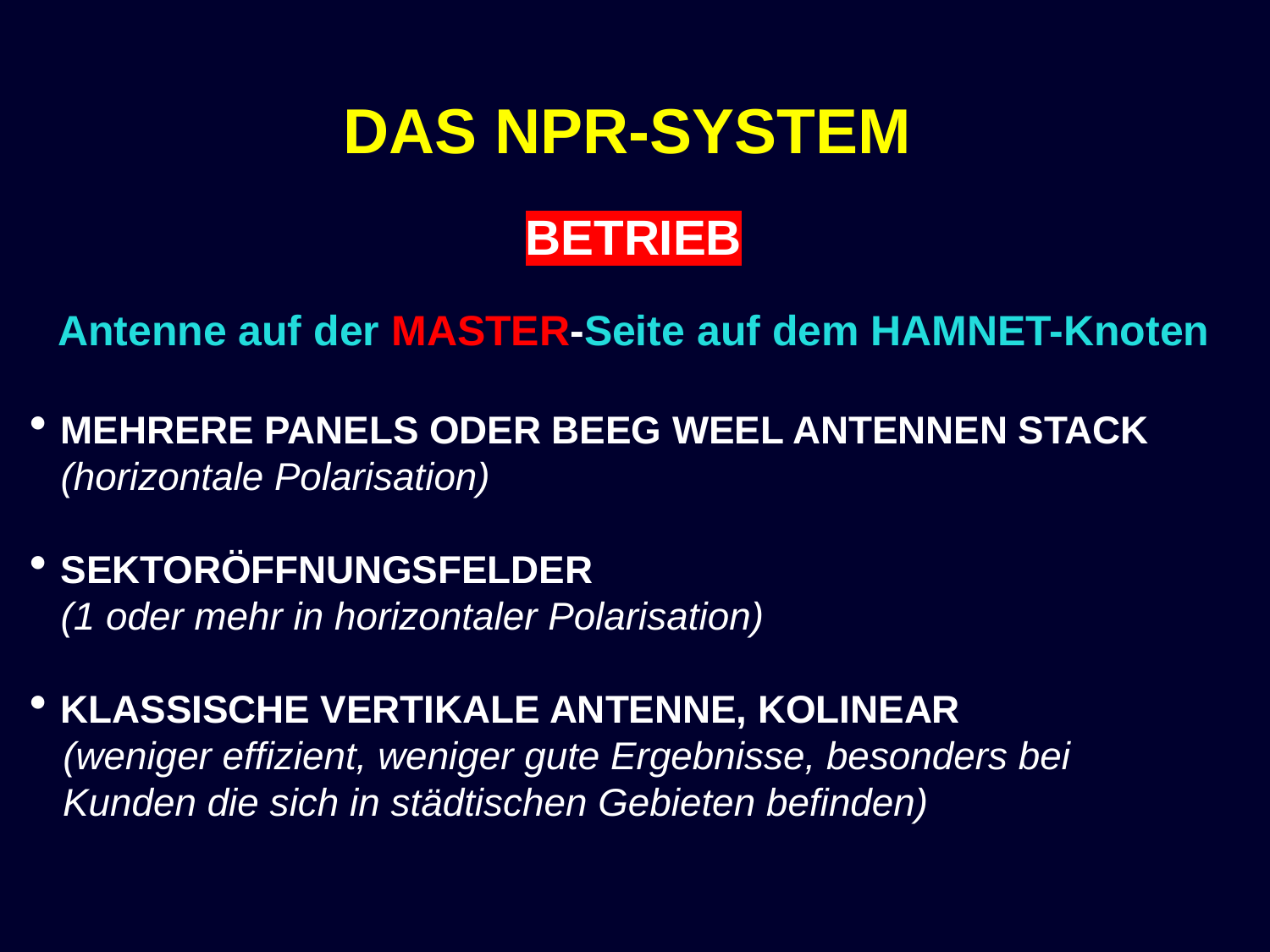

DAS NPR-SYSTEM

BETRIEB
Antenne auf der MASTER-Seite auf dem HAMNET-Knoten

MEHRERE PANELS ODER BEEG WEEL ANTENNEN STACK (horizontale Polarisation)
SEKTORÖFFNUNGSFELDER
(1 oder mehr in horizontaler Polarisation)
KLASSISCHE VERTIKALE ANTENNE, KOLINEAR
   (weniger effizient, weniger gute Ergebnisse, besonders bei
   Kunden die sich in städtischen Gebieten befinden)